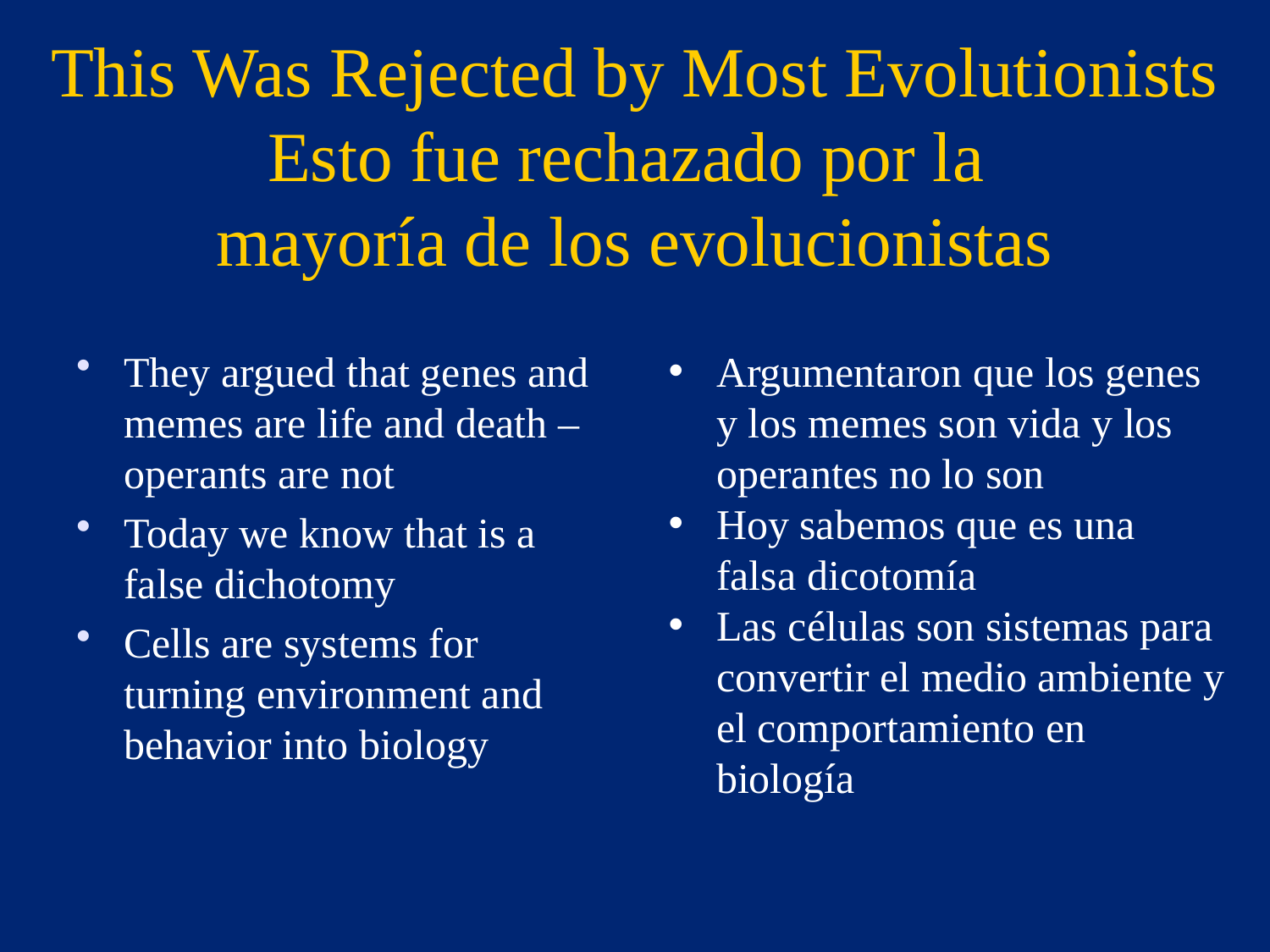

# This Was Rejected by Most Evolutionists Esto fue rechazado por la mayoría de los evolucionistas
They argued that genes and memes are life and death – operants are not
Today we know that is a false dichotomy
Cells are systems for turning environment and behavior into biology

Argumentaron que los genes y los memes son vida y los operantes no lo son
Hoy sabemos que es una falsa dicotomía
Las células son sistemas para convertir el medio ambiente y el comportamiento en biología